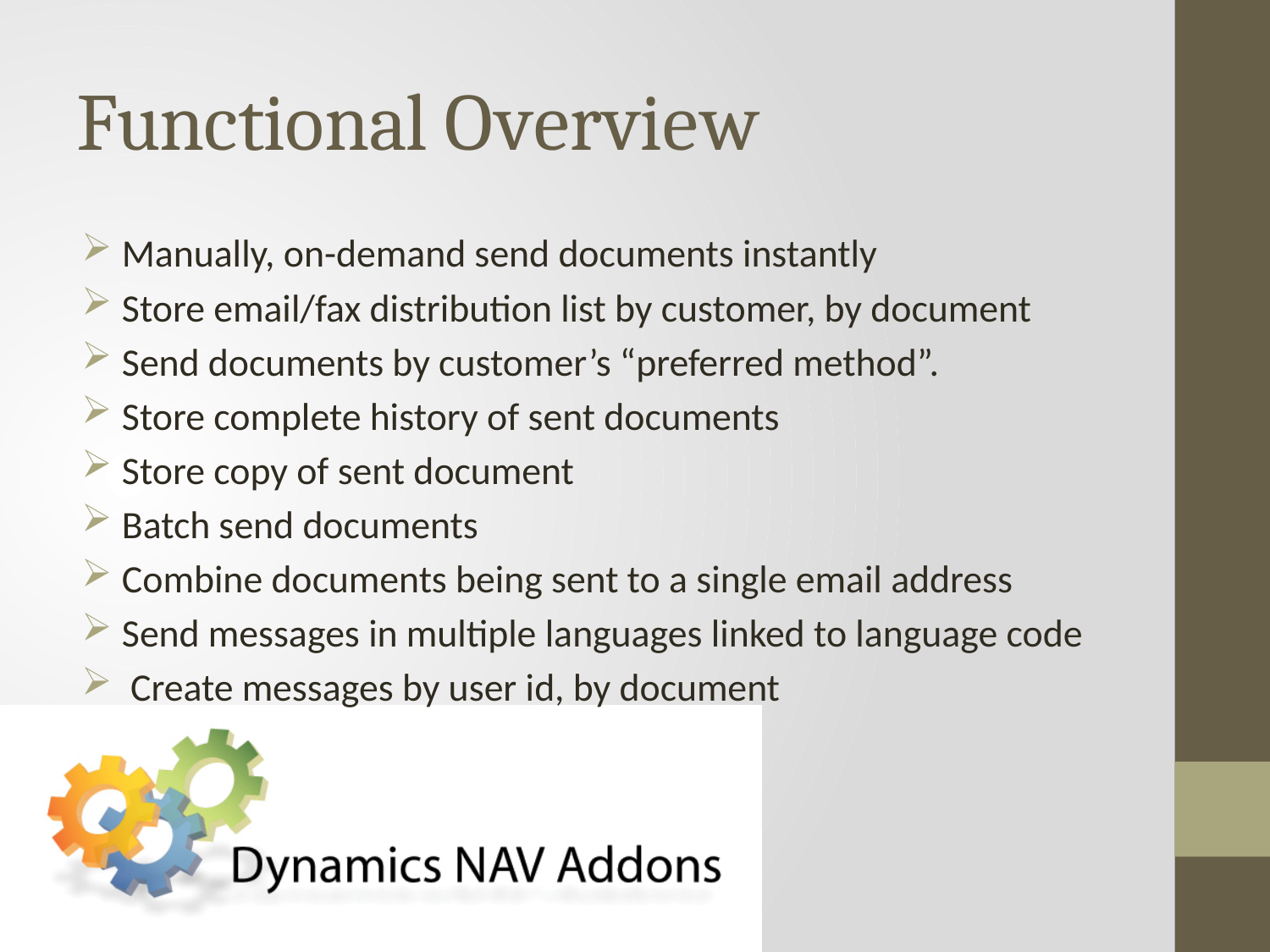

# Functional Overview
 Manually, on-demand send documents instantly
 Store email/fax distribution list by customer, by document
 Send documents by customer’s “preferred method”.
 Store complete history of sent documents
 Store copy of sent document
 Batch send documents
 Combine documents being sent to a single email address
 Send messages in multiple languages linked to language code
  Create messages by user id, by document